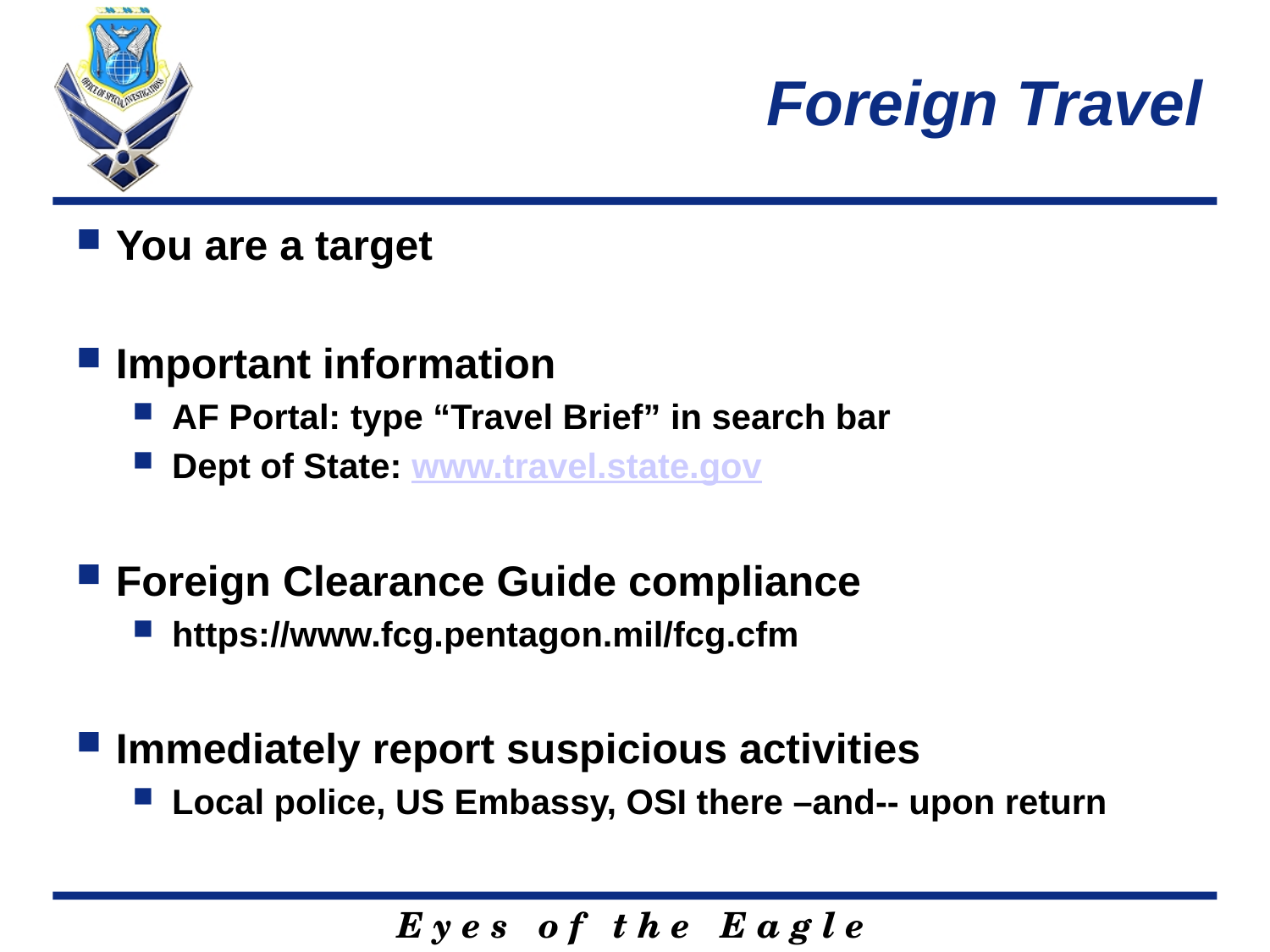

# Foreign Travel
You are a target

Important information
AF Portal: type “Travel Brief” in search bar
Dept of State: www.travel.state.gov

Foreign Clearance Guide compliance
https://www.fcg.pentagon.mil/fcg.cfm

Immediately report suspicious activities
Local police, US Embassy, OSI there –and-- upon return